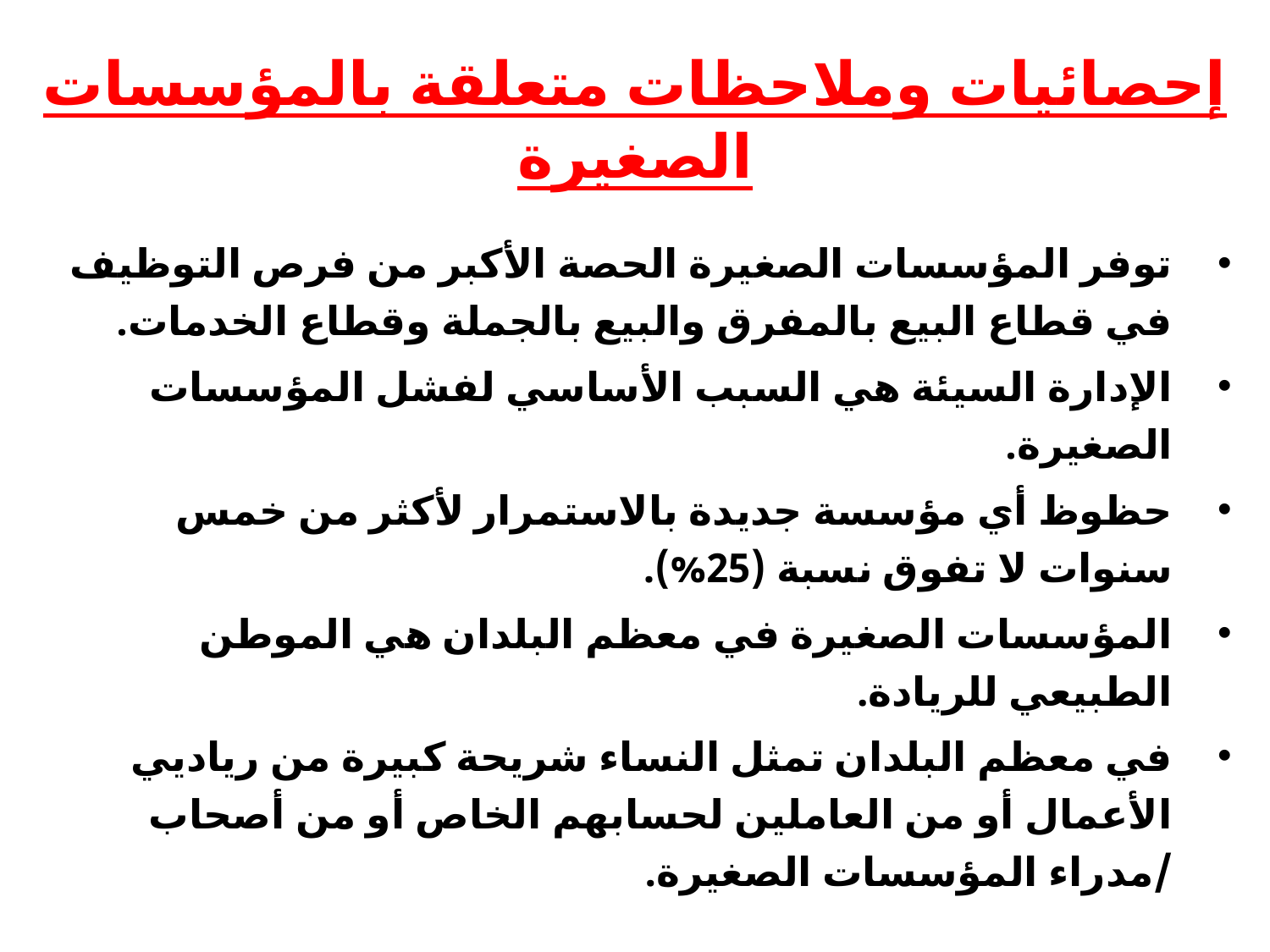

# إحصائيات وملاحظات متعلقة بالمؤسسات الصغيرة
توفر المؤسسات الصغيرة الحصة الأكبر من فرص التوظيف في قطاع البيع بالمفرق والبيع بالجملة وقطاع الخدمات.
الإدارة السيئة هي السبب الأساسي لفشل المؤسسات الصغيرة.
حظوظ أي مؤسسة جديدة بالاستمرار لأكثر من خمس سنوات لا تفوق نسبة (25%).
المؤسسات الصغيرة في معظم البلدان هي الموطن الطبيعي للريادة.
في معظم البلدان تمثل النساء شريحة كبيرة من رياديي الأعمال أو من العاملين لحسابهم الخاص أو من أصحاب /مدراء المؤسسات الصغيرة.